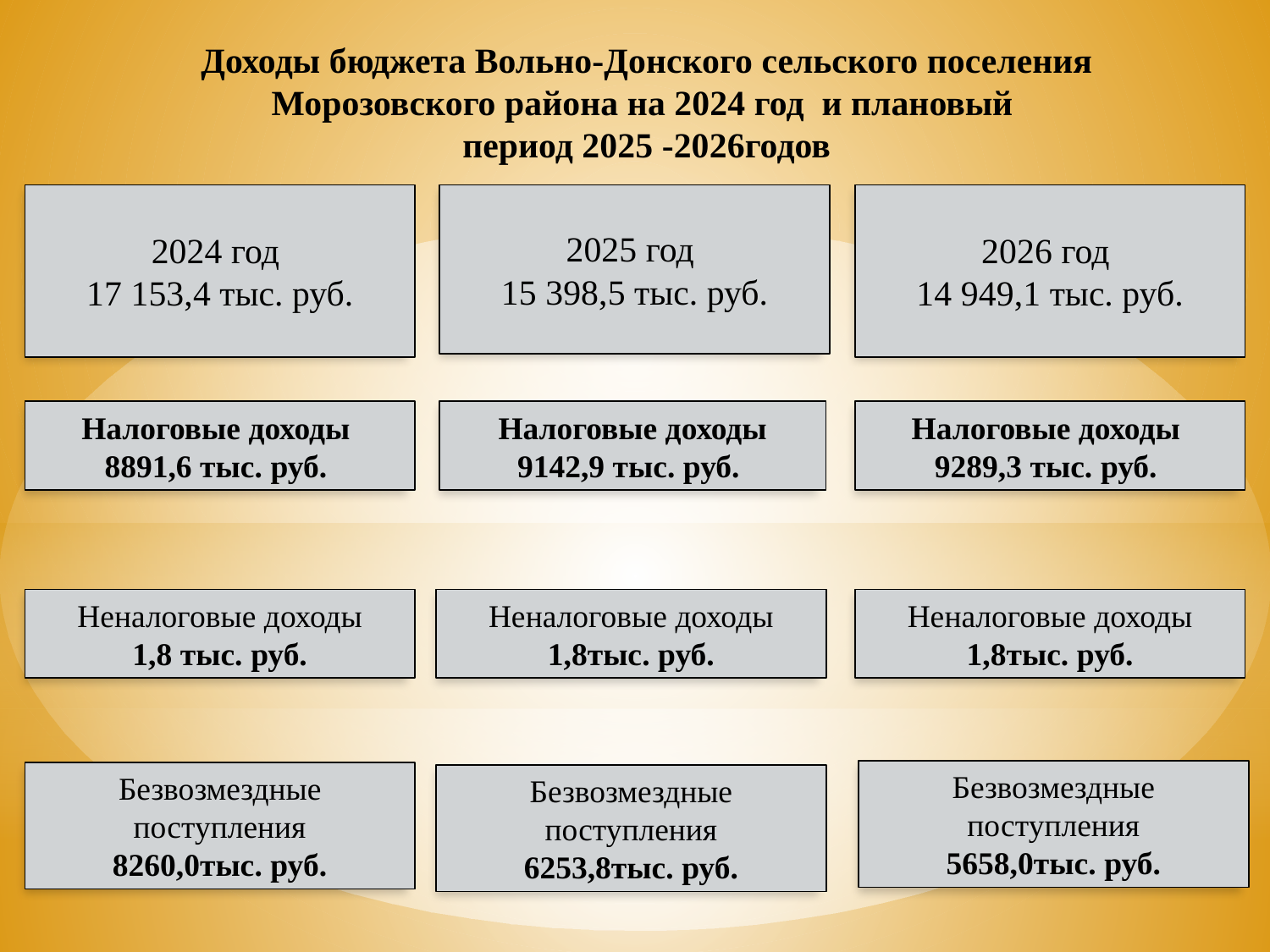

Доходы бюджета Вольно-Донского сельского поселения Морозовского района на 2024 год  и плановый
период 2025 -2026годов
2024 год
17 153,4 тыс. руб.
2025 год
15 398,5 тыс. руб.
2026 год
14 949,1 тыс. руб.
Налоговые доходы  8891,6 тыс. руб.
Налоговые доходы 9142,9 тыс. руб.
Налоговые доходы  9289,3 тыс. руб.
Неналоговые доходы
1,8 тыс. руб.
Неналоговые доходы
1,8тыс. руб.
Неналоговые доходы
1,8тыс. руб.
Безвозмездные поступления
5658,0тыс. руб.
Безвозмездные поступления
8260,0тыс. руб.
Безвозмездные поступления
6253,8тыс. руб.